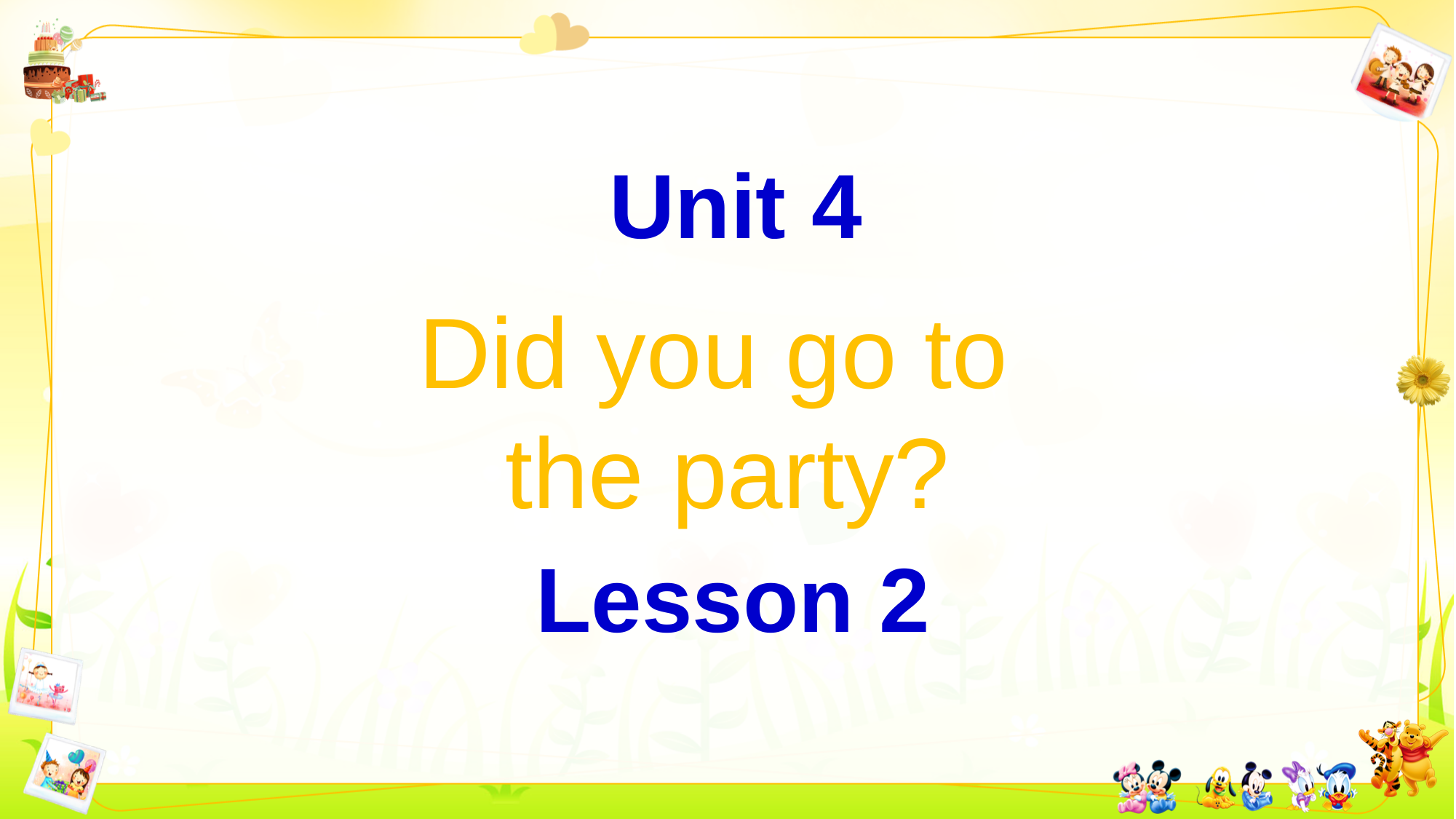

Unit 4
Did you go to
the party?
Lesson 2